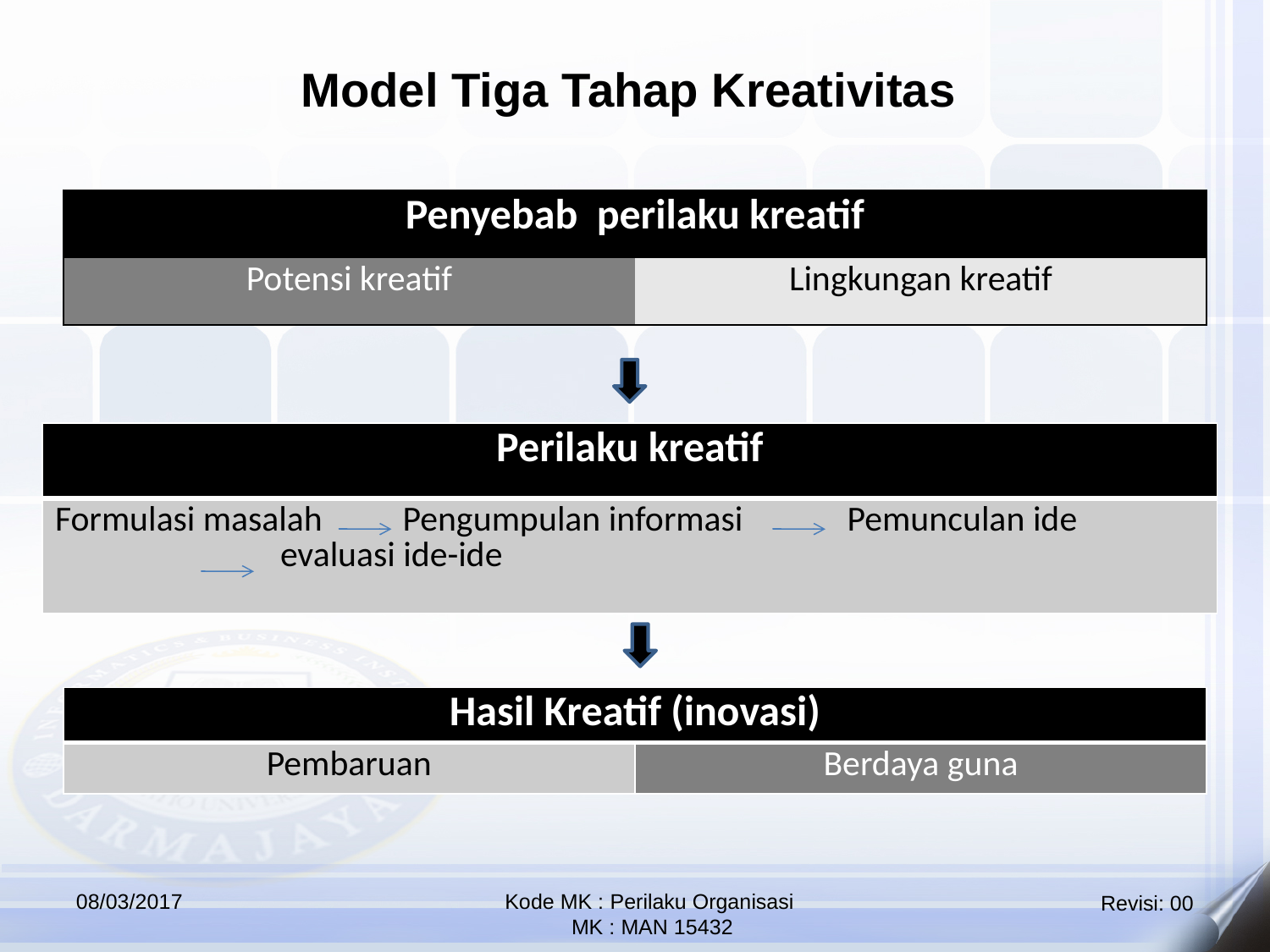

Model Tiga Tahap Kreativitas
| Penyebab perilaku kreatif |  |
| --- | --- |
| Potensi kreatif | Lingkungan kreatif |

| Perilaku kreatif |
| --- |
| Formulasi masalah Pengumpulan informasi Pemunculan ide evaluasi ide-ide |

| Hasil Kreatif (inovasi) |  |
| --- | --- |
| Pembaruan | Berdaya guna |
08/03/2017
Kode MK : Perilaku Organisasi
 MK : MAN 15432